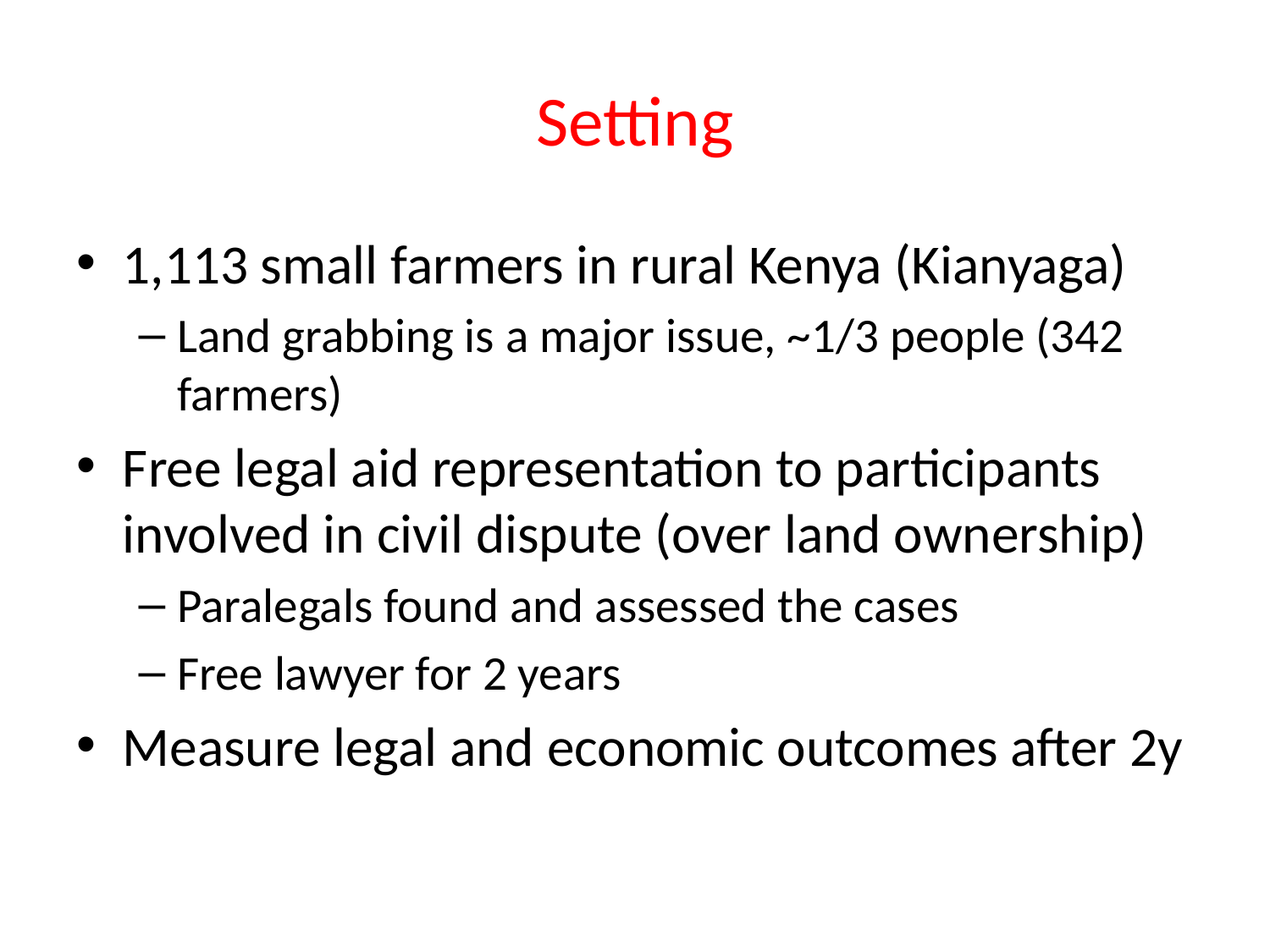

# Setting
1,113 small farmers in rural Kenya (Kianyaga)
Land grabbing is a major issue, ~1/3 people (342 farmers)
Free legal aid representation to participants involved in civil dispute (over land ownership)
Paralegals found and assessed the cases
Free lawyer for 2 years
Measure legal and economic outcomes after 2y